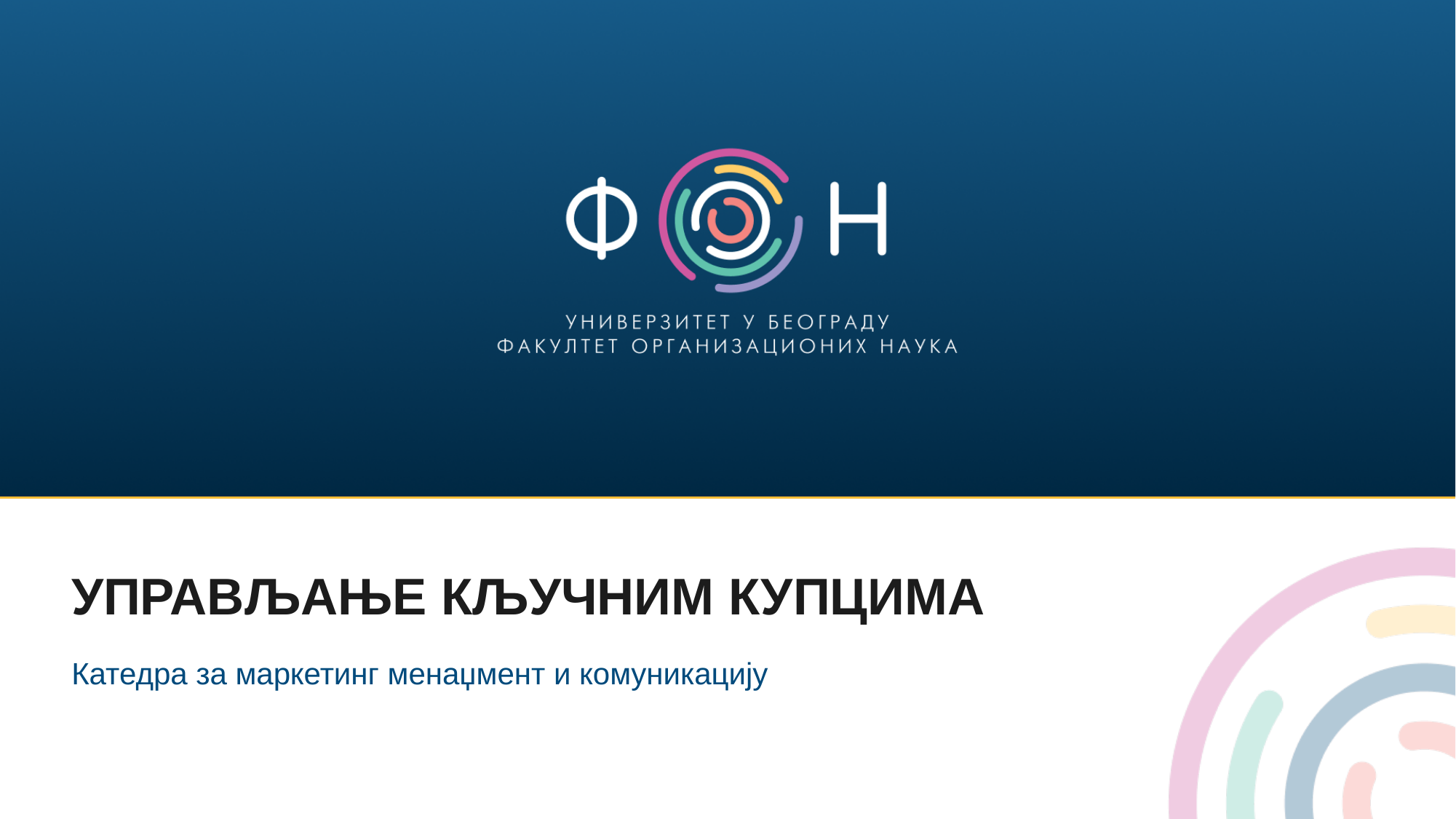

# УПРАВЉАЊЕ КЉУЧНИМ КУПЦИМА
Катедра за маркетинг менаџмент и комуникацију